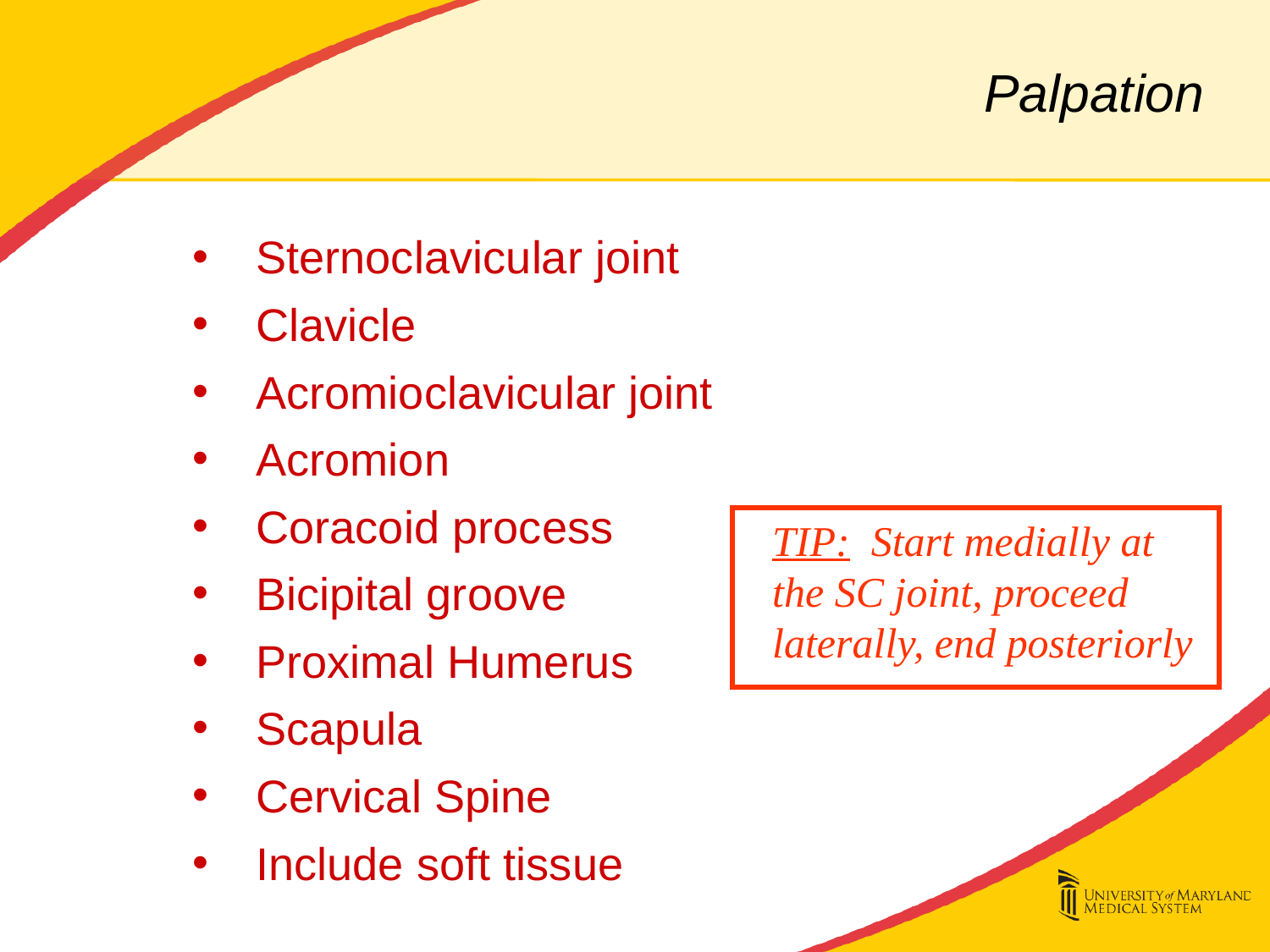

# Palpation
Sternoclavicular joint
Clavicle
Acromioclavicular joint
Acromion
Coracoid process
Bicipital groove
Proximal Humerus
Scapula
Cervical Spine
Include soft tissue

TIP:  Start medially at
the SC joint, proceed
laterally, end posteriorly